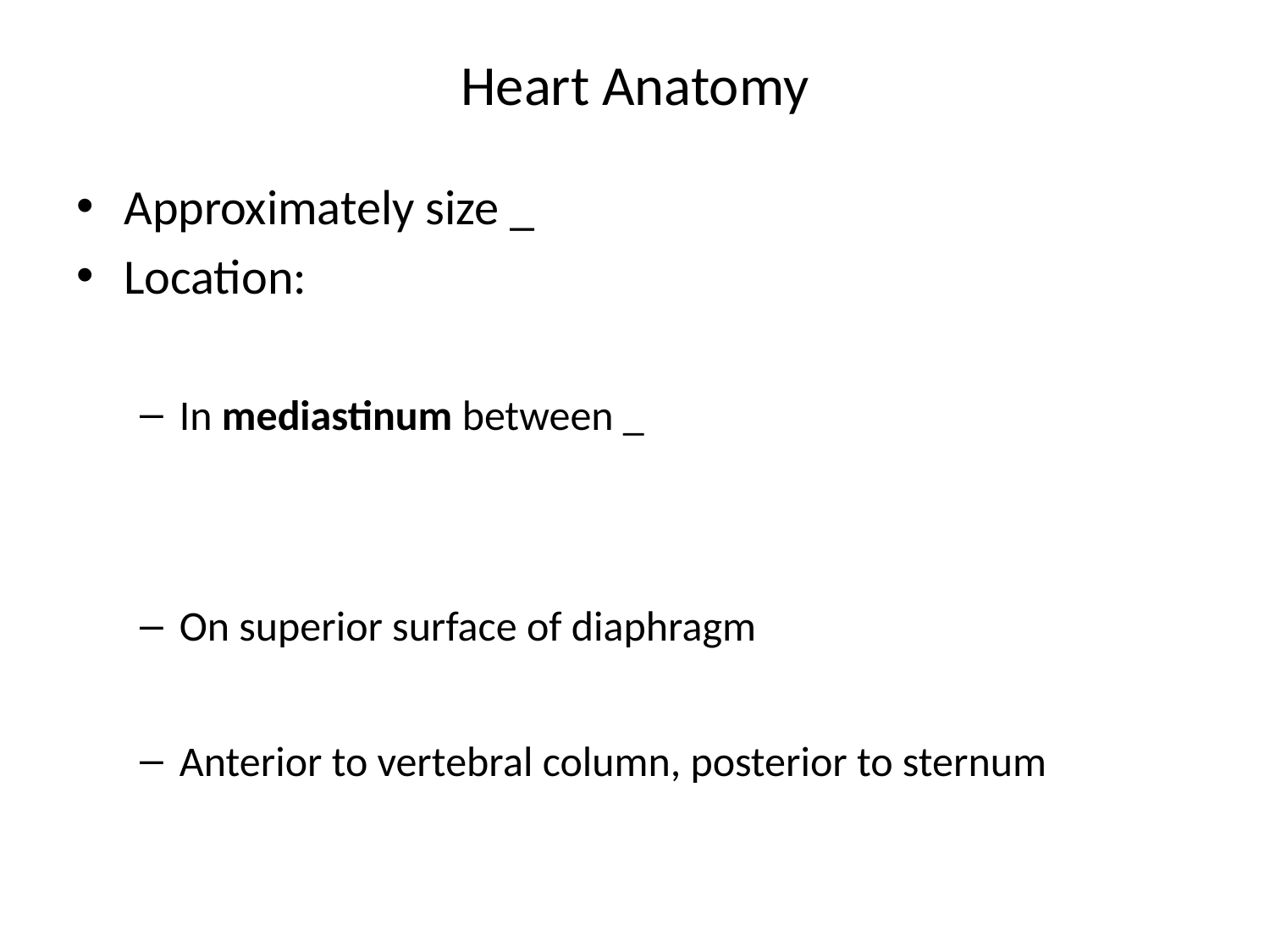

# Heart Anatomy
Approximately size _
Location:

In mediastinum between _

On superior surface of diaphragm

Anterior to vertebral column, posterior to sternum